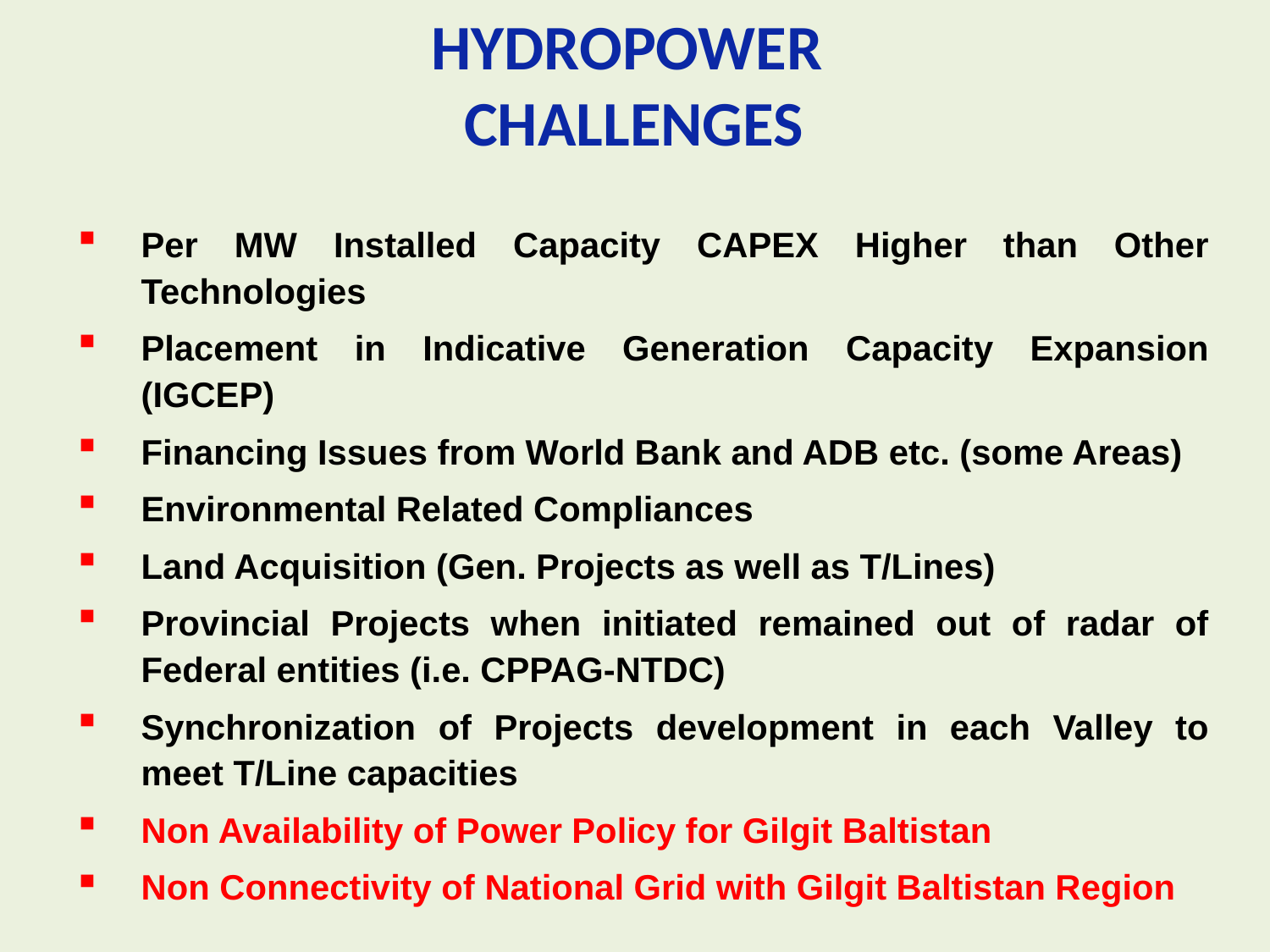

HYDROPOWER
CHALLENGES
Per MW Installed Capacity CAPEX Higher than Other Technologies
Placement in Indicative Generation Capacity Expansion (IGCEP)
Financing Issues from World Bank and ADB etc. (some Areas)
Environmental Related Compliances
Land Acquisition (Gen. Projects as well as T/Lines)
Provincial Projects when initiated remained out of radar of Federal entities (i.e. CPPAG-NTDC)
Synchronization of Projects development in each Valley to meet T/Line capacities
Non Availability of Power Policy for Gilgit Baltistan
Non Connectivity of National Grid with Gilgit Baltistan Region